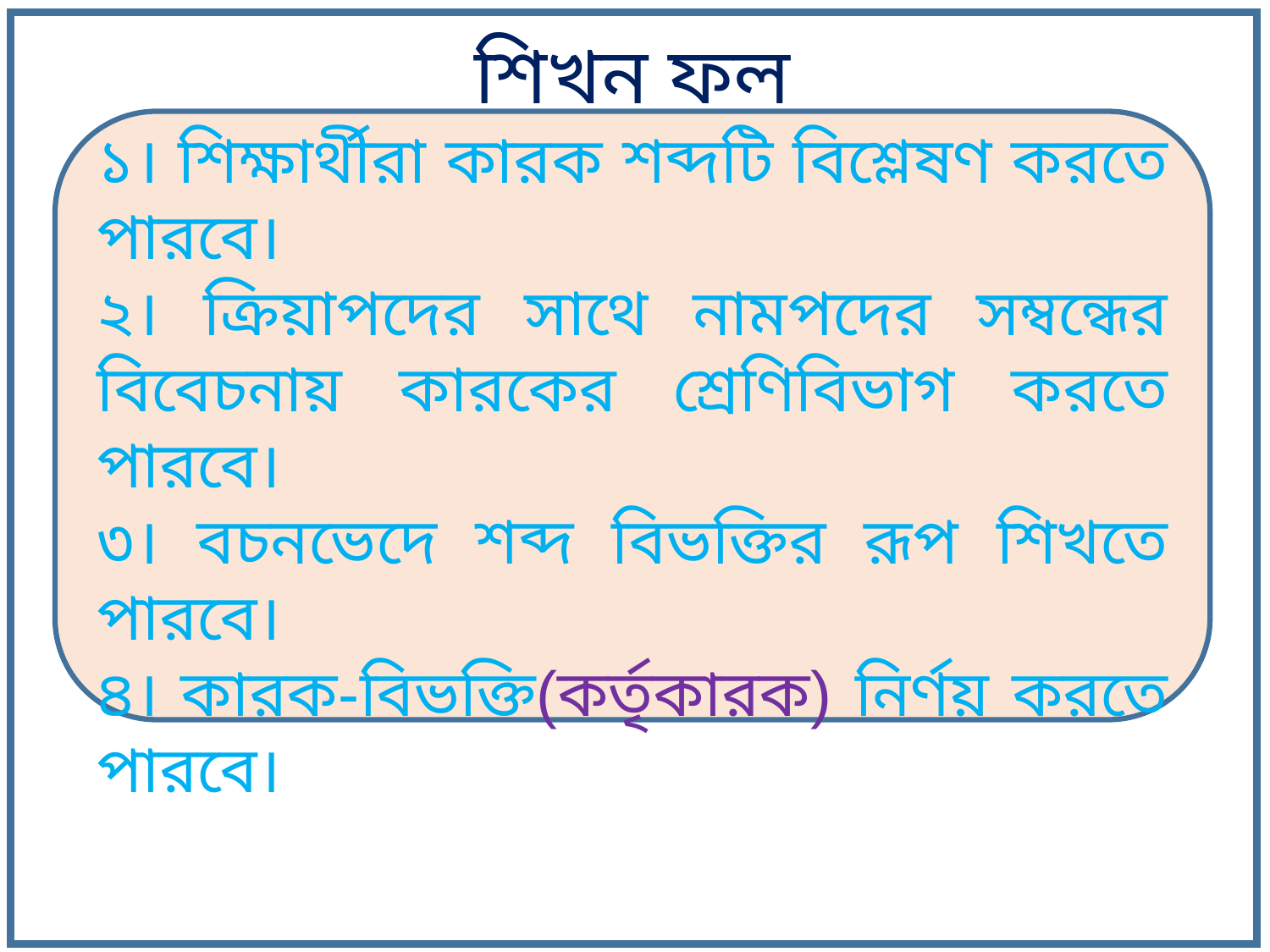

শিখন ফল
১। শিক্ষার্থীরা কারক শব্দটি বিশ্লেষণ করতে পারবে।
২। ক্রিয়াপদের সাথে নামপদের সম্বন্ধের বিবেচনায় কারকের শ্রেণিবিভাগ করতে পারবে।
৩। বচনভেদে শব্দ বিভক্তির রূপ শিখতে পারবে।
৪। কারক-বিভক্তি(কর্তৃকারক) নির্ণয় করতে পারবে।